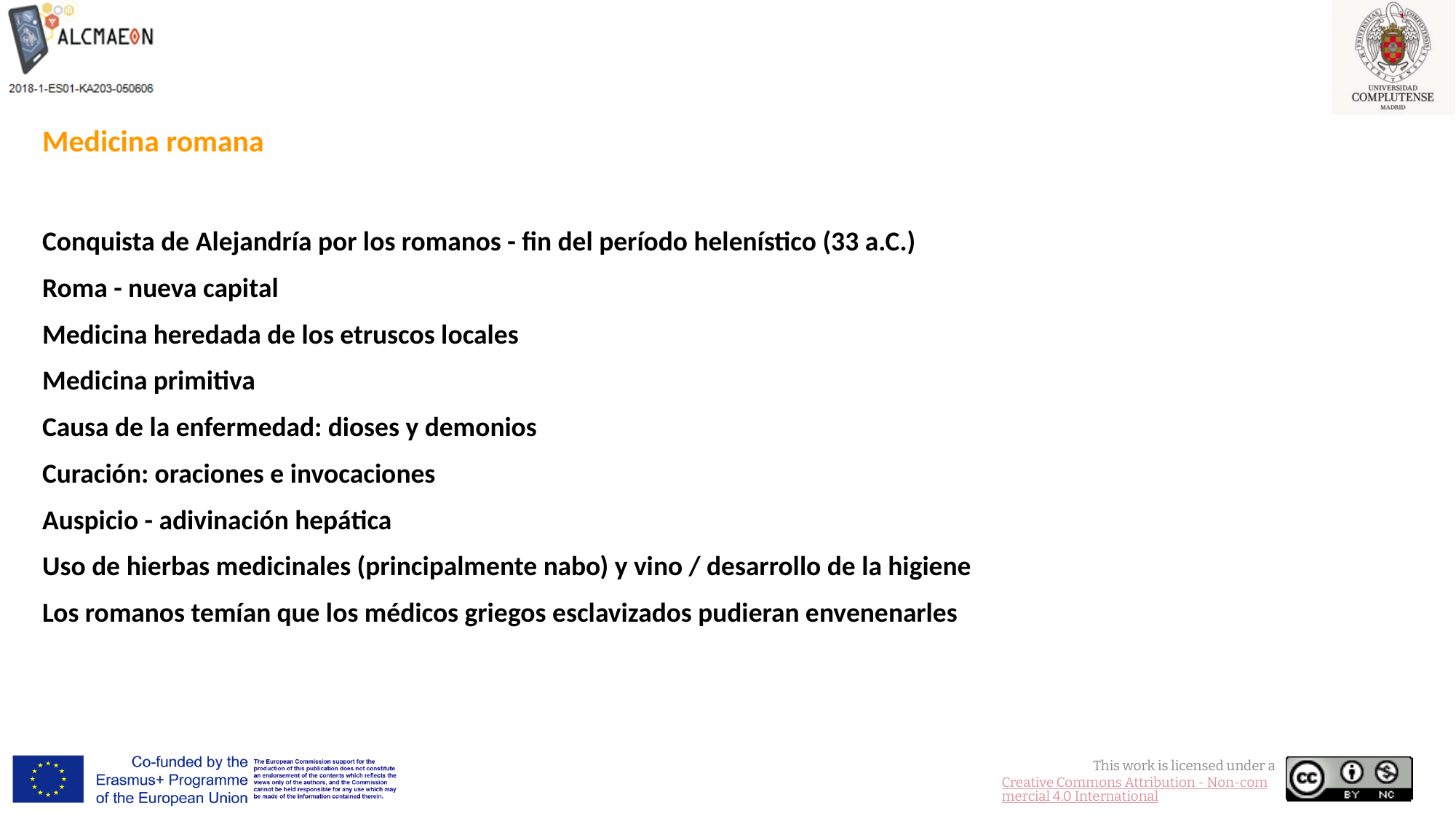

Medicina romana

Conquista de Alejandría por los romanos - fin del período helenístico (33 a.C.)
Roma - nueva capital
Medicina heredada de los etruscos locales
Medicina primitiva
Causa de la enfermedad: dioses y demonios
Curación: oraciones e invocaciones
Auspicio - adivinación hepática
Uso de hierbas medicinales (principalmente nabo) y vino / desarrollo de la higiene
Los romanos temían que los médicos griegos esclavizados pudieran envenenarles